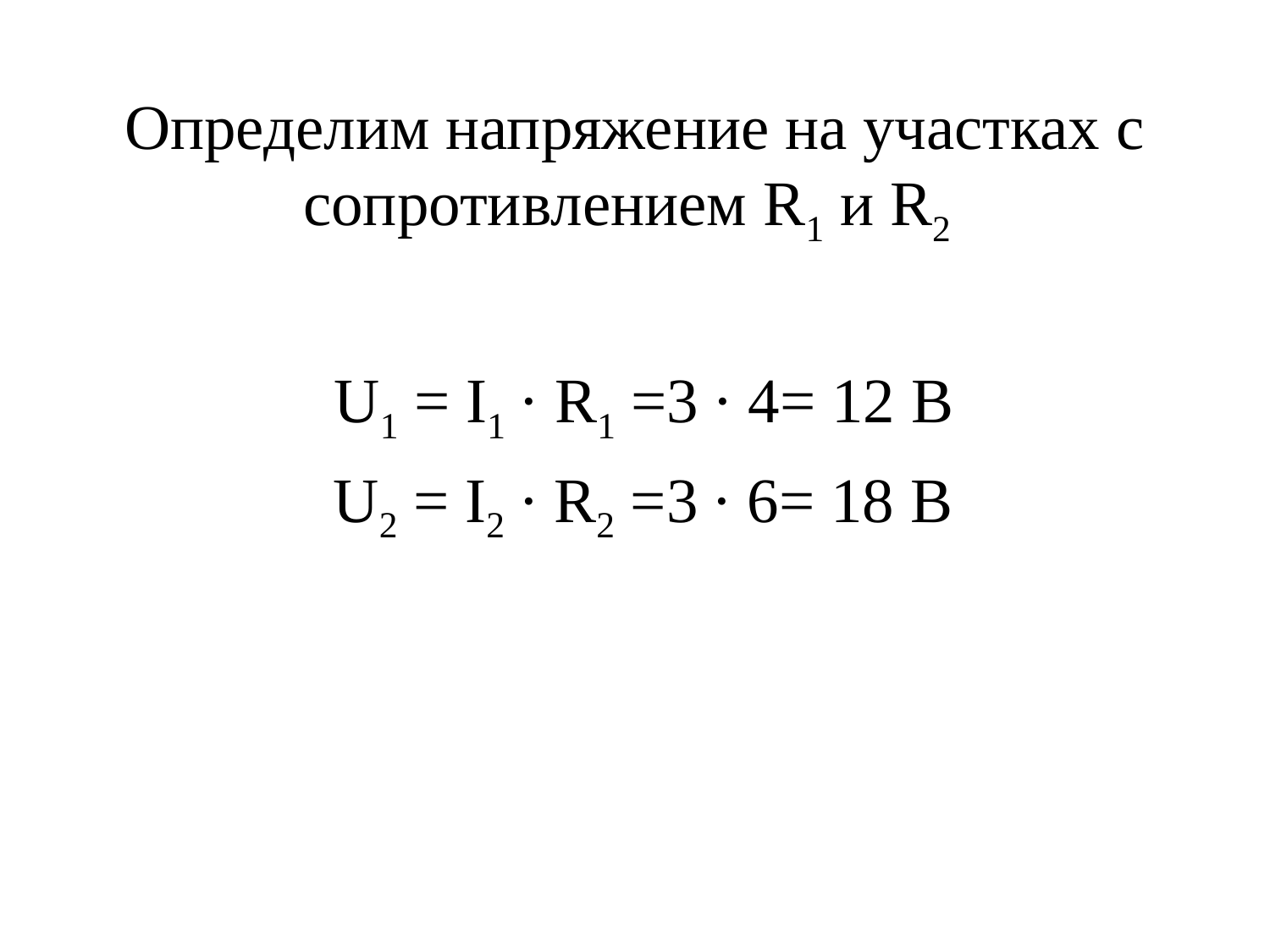

# Определим напряжение на участках с сопротивлением R1 и R2
 U1 = I1 · R1 =3 · 4= 12 B
 U2 = I2 · R2 =3 · 6= 18 B